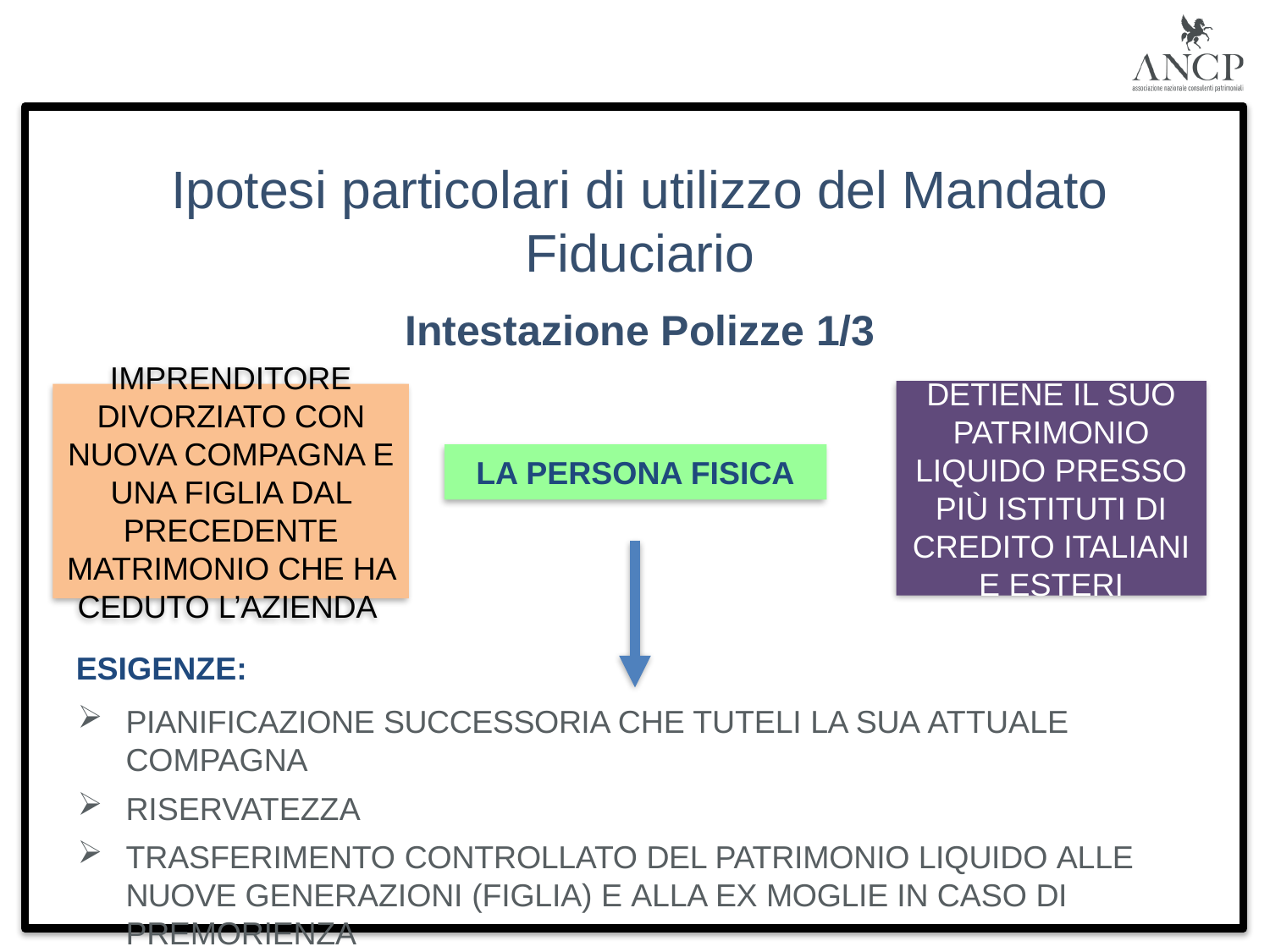

Ipotesi particolari di utilizzo del Mandato Fiduciario
Intestazione Polizze 1/3
detiene il suo patrimonio liquido presso più istituti di credito italiani e esteri
imprenditore divorziato con nuova compagna e una figlia dal precedente matrimonio che ha ceduto l’azienda
la Persona Fisica
Esigenze:
Pianificazione successoria che tuteli la sua attuale compagna
Riservatezza
Trasferimento controllato del patrimonio liquido alle nuove generazioni (figlia) e alla ex moglie in caso di premorienza